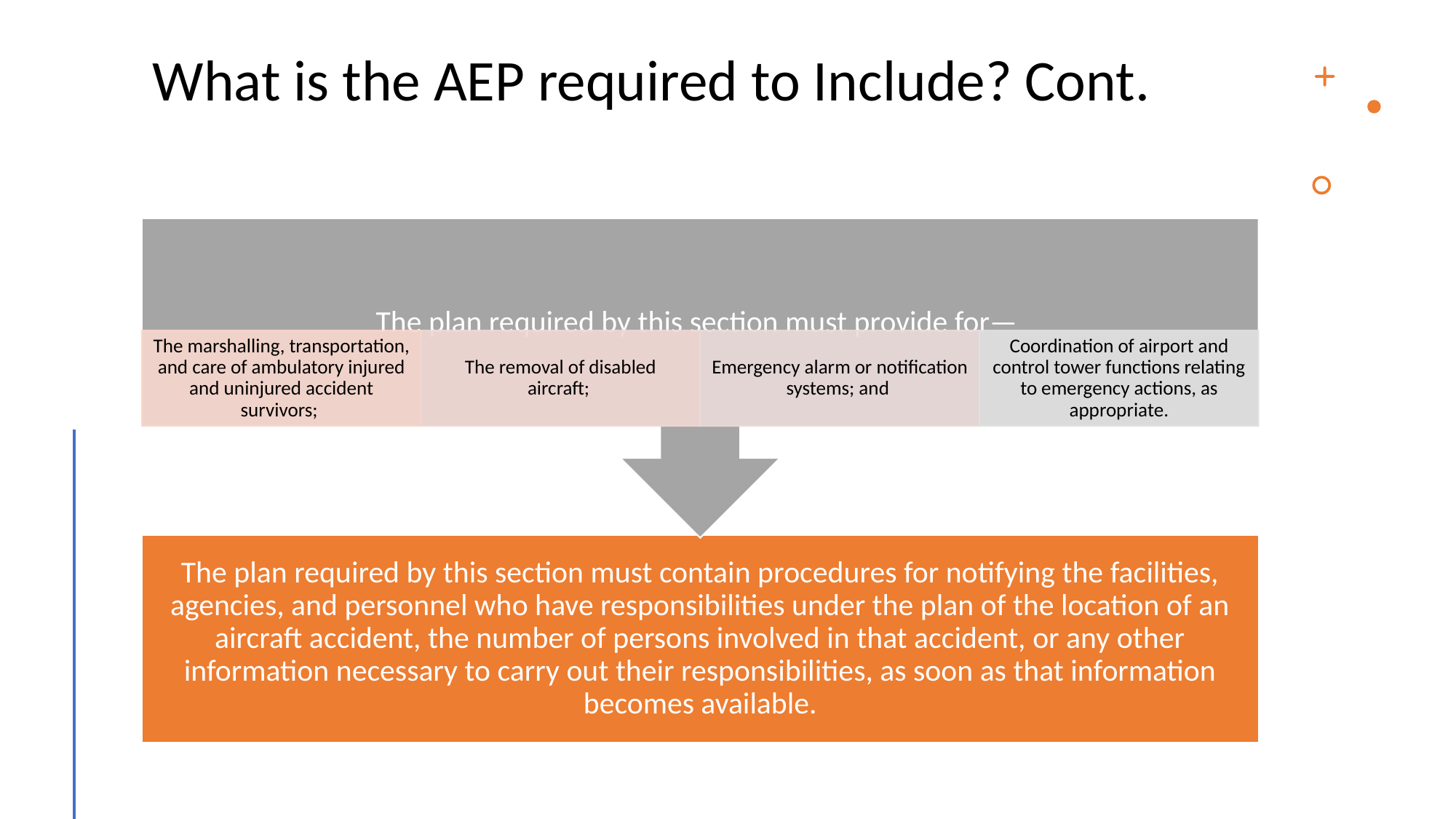

# What is the AEP required to Include? Cont.

The plan required by this section must contain procedures for notifying the facilities, agencies, and personnel who have responsibilities under the plan of the location of an aircraft accident, the number of persons involved in that accident, or any other information necessary to carry out their responsibilities, as soon as that information becomes available.
The plan required by this section must provide for—
The marshalling, transportation, and care of ambulatory injured and uninjured accident survivors;
The removal of disabled aircraft;
Emergency alarm or notification systems; and
Coordination of airport and control tower functions relating to emergency actions, as appropriate.